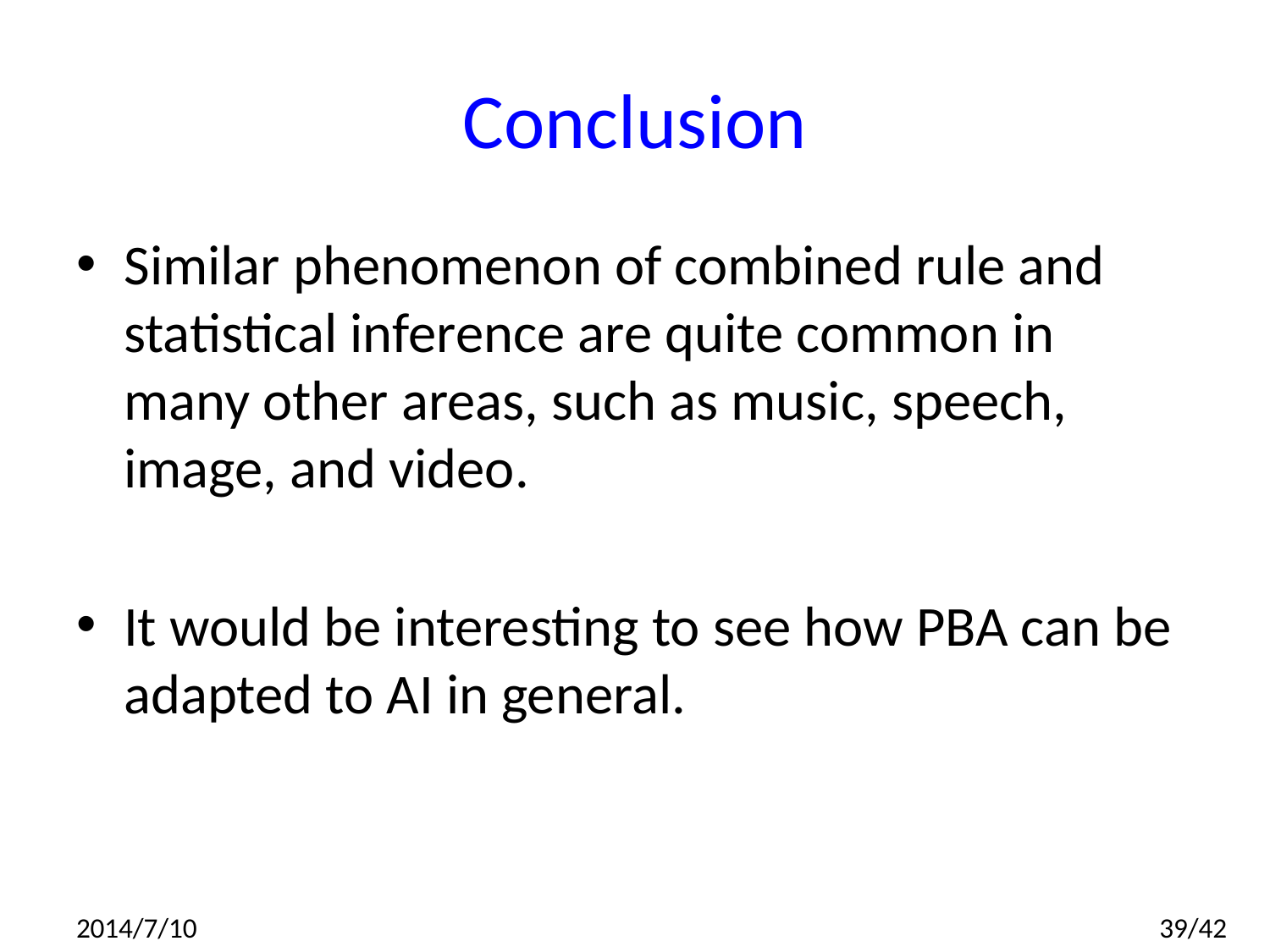

# Conclusion
Similar phenomenon of combined rule and statistical inference are quite common in many other areas, such as music, speech, image, and video.

It would be interesting to see how PBA can be adapted to AI in general.

2014/7/10
39/42